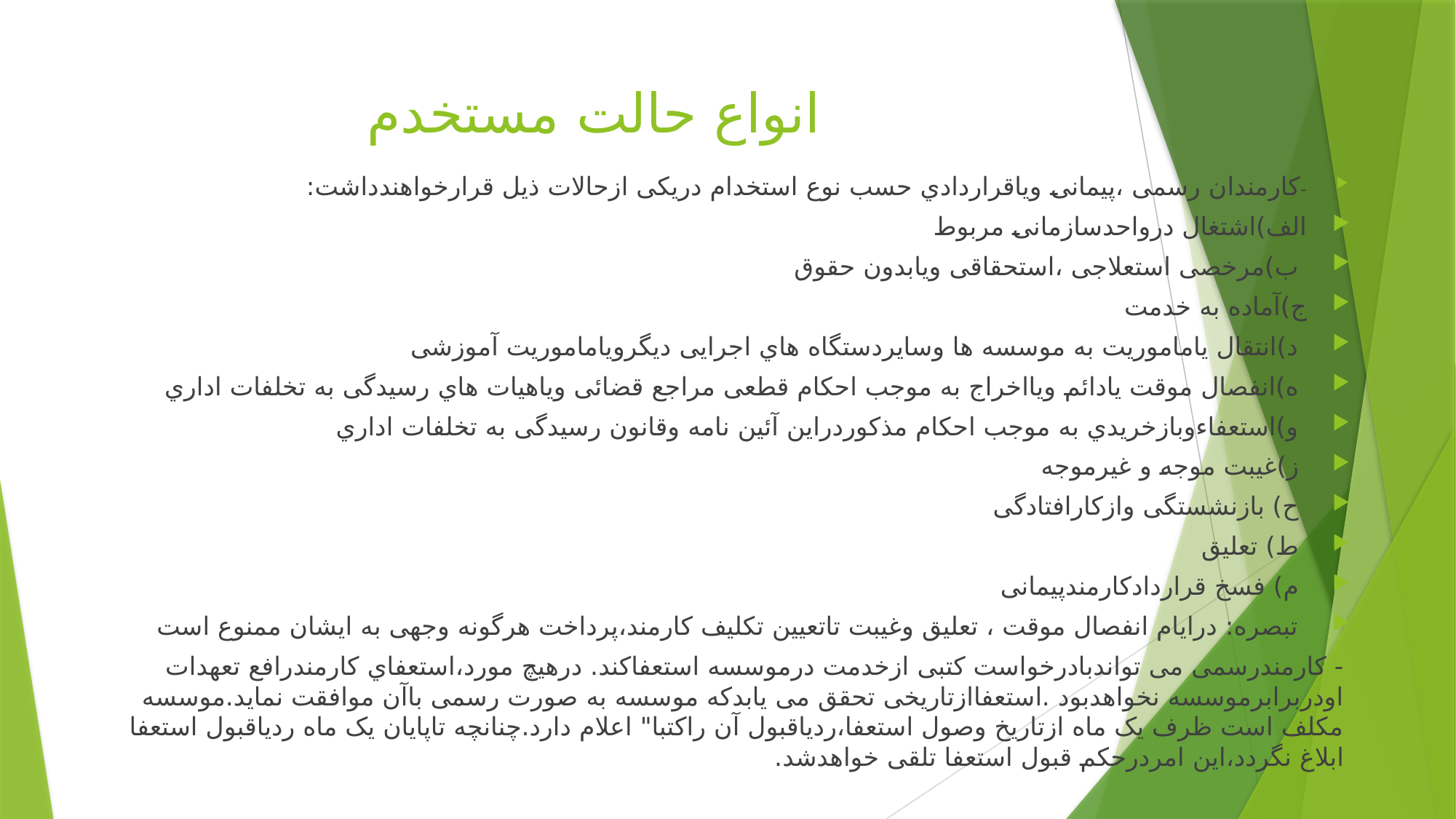

# انواع حالت مستخدم
-کارمندان رسمی ،پیمانی ویاقراردادي حسب نوع استخدام دریکی ازحالات ذیل قرارخواهندداشت:
الف)اشتغال درواحدسازمانی مربوط
 ب)مرخصی استعلاجی ،استحقاقی ویابدون حقوق
ج)آماده به خدمت
 د)انتقال یاماموریت به موسسه ها وسایردستگاه هاي اجرایی دیگرویاماموریت آموزشی
 ه)انفصال موقت یادائم ویااخراج به موجب احکام قطعی مراجع قضائی ویاهیات هاي رسیدگی به تخلفات اداري
 و)استعفاءوبازخریدي به موجب احکام مذکوردراین آئین نامه وقانون رسیدگی به تخلفات اداري
 ز)غیبت موجه و غیرموجه
 ح) بازنشستگی وازکارافتادگی
 ط) تعلیق
 م) فسخ قراردادکارمندپیمانی
 تبصره: درایام انفصال موقت ، تعلیق وغیبت تاتعیین تکلیف کارمند،پرداخت هرگونه وجهی به ایشان ممنوع است
- کارمندرسمی می تواندبادرخواست کتبی ازخدمت درموسسه استعفاکند. درهیچ مورد،استعفاي کارمندرافع تعهدات اودربرابرموسسه نخواهدبود .استعفاازتاریخی تحقق می یابدکه موسسه به صورت رسمی باآن موافقت نماید.موسسه مکلف است ظرف یک ماه ازتاریخ وصول استعفا،ردیاقبول آن راکتبا" اعلام دارد.چنانچه تاپایان یک ماه ردیاقبول استعفا ابلاغ نگردد،این امردرحکم قبول استعفا تلقی خواهدشد.